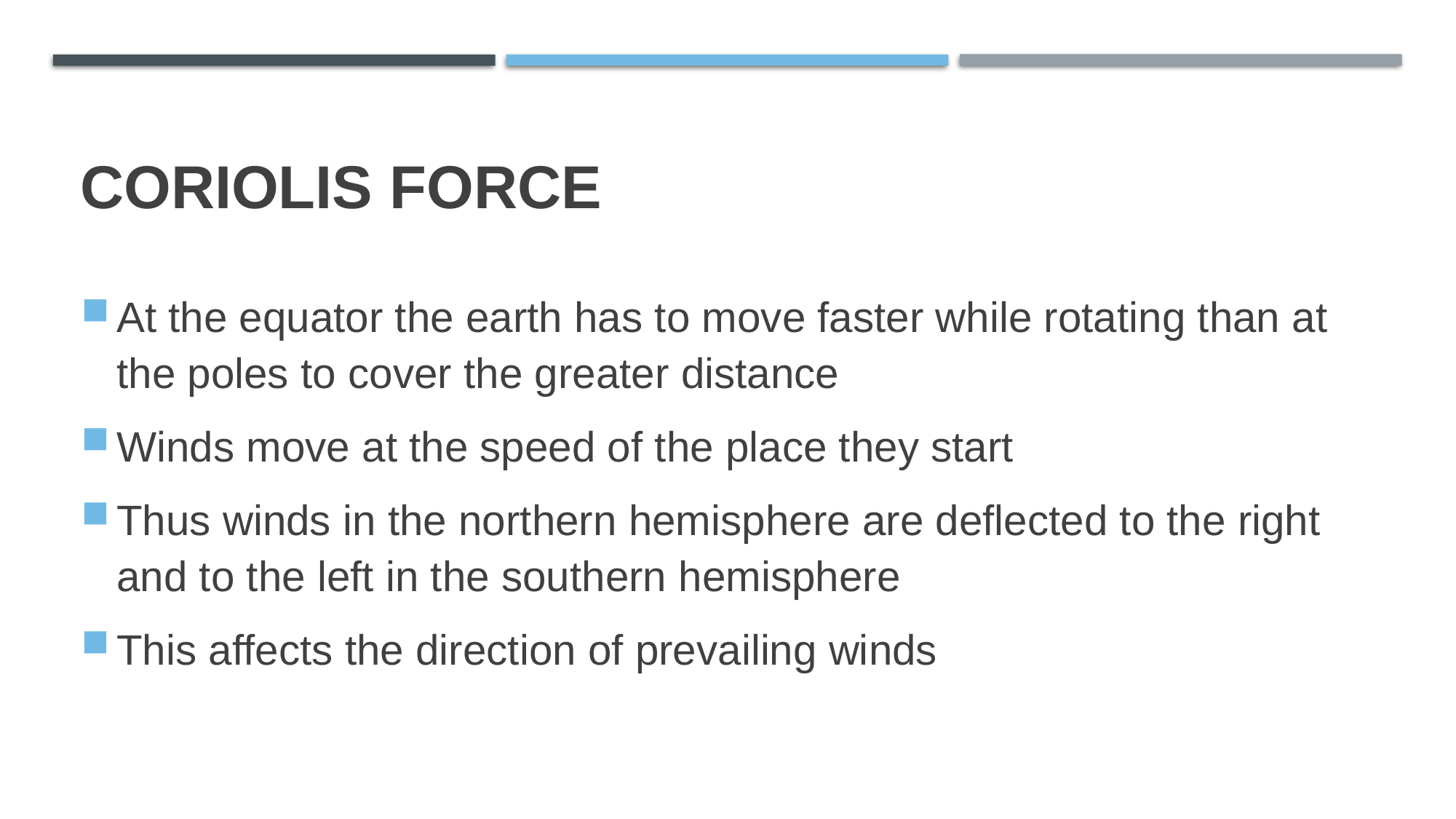

# Coriolis force
At the equator the earth has to move faster while rotating than at the poles to cover the greater distance
Winds move at the speed of the place they start
Thus winds in the northern hemisphere are deflected to the right and to the left in the southern hemisphere
This affects the direction of prevailing winds